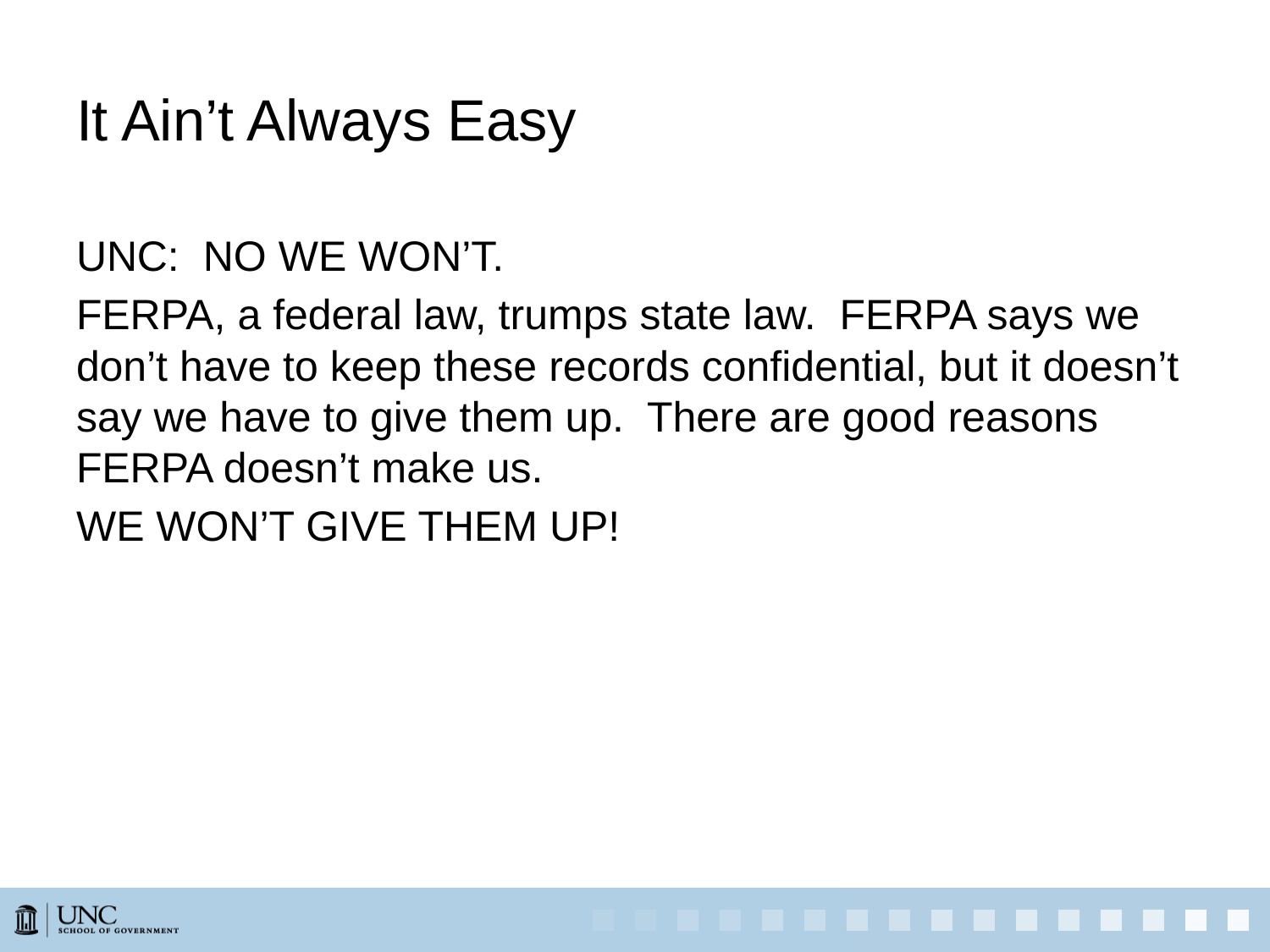

# It Ain’t Always Easy
UNC:  NO WE WON’T.
FERPA, a federal law, trumps state law.  FERPA says we don’t have to keep these records confidential, but it doesn’t say we have to give them up.  There are good reasons FERPA doesn’t make us.
WE WON’T GIVE THEM UP!